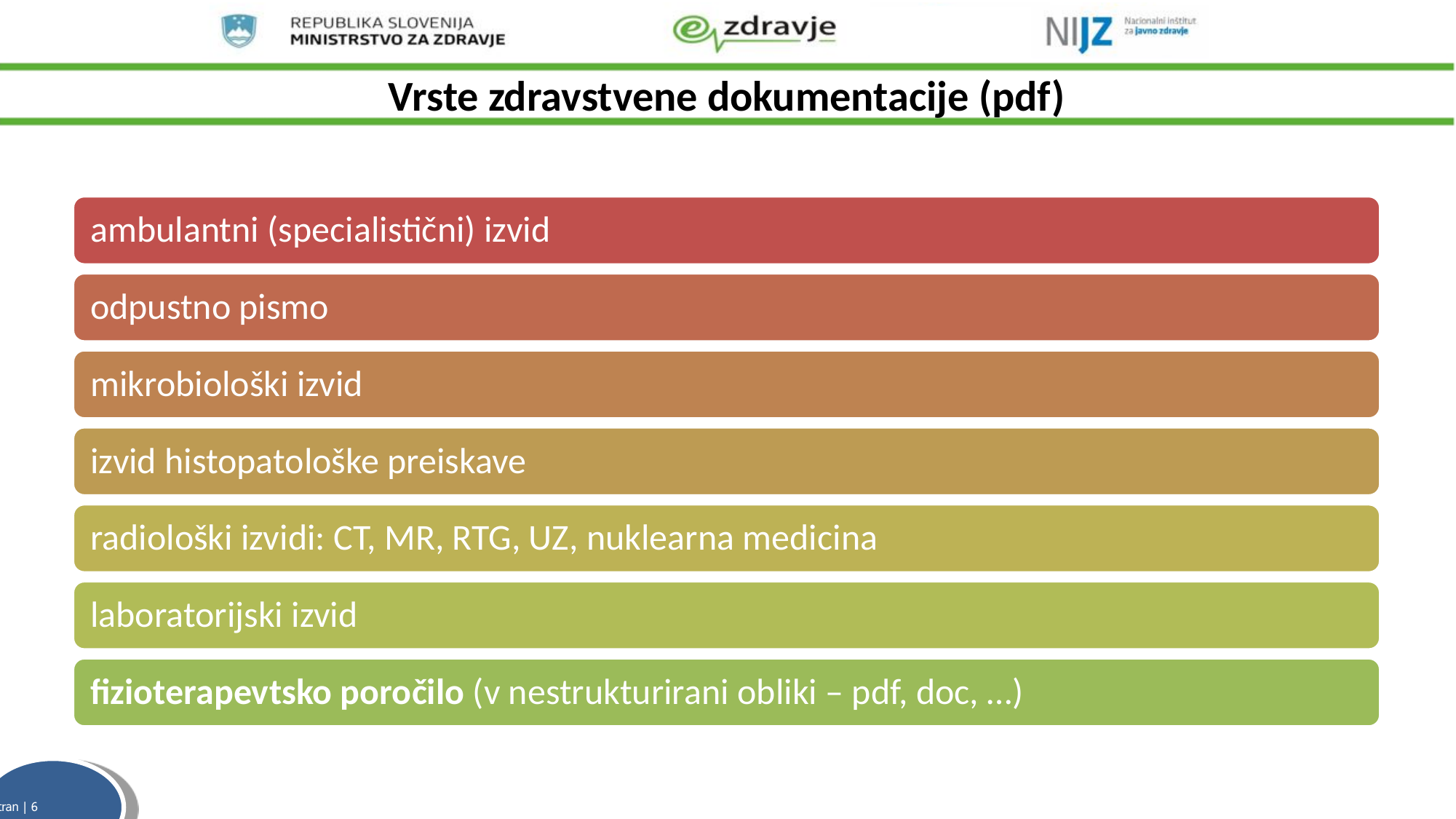

# Vrste zdravstvene dokumentacije (pdf)
ambulantni (specialistični) izvid
odpustno pismo
mikrobiološki izvid
izvid histopatološke preiskave
radiološki izvidi: CT, MR, RTG, UZ, nuklearna medicina
laboratorijski izvid
fizioterapevtsko poročilo (v nestrukturirani obliki – pdf, doc, …)